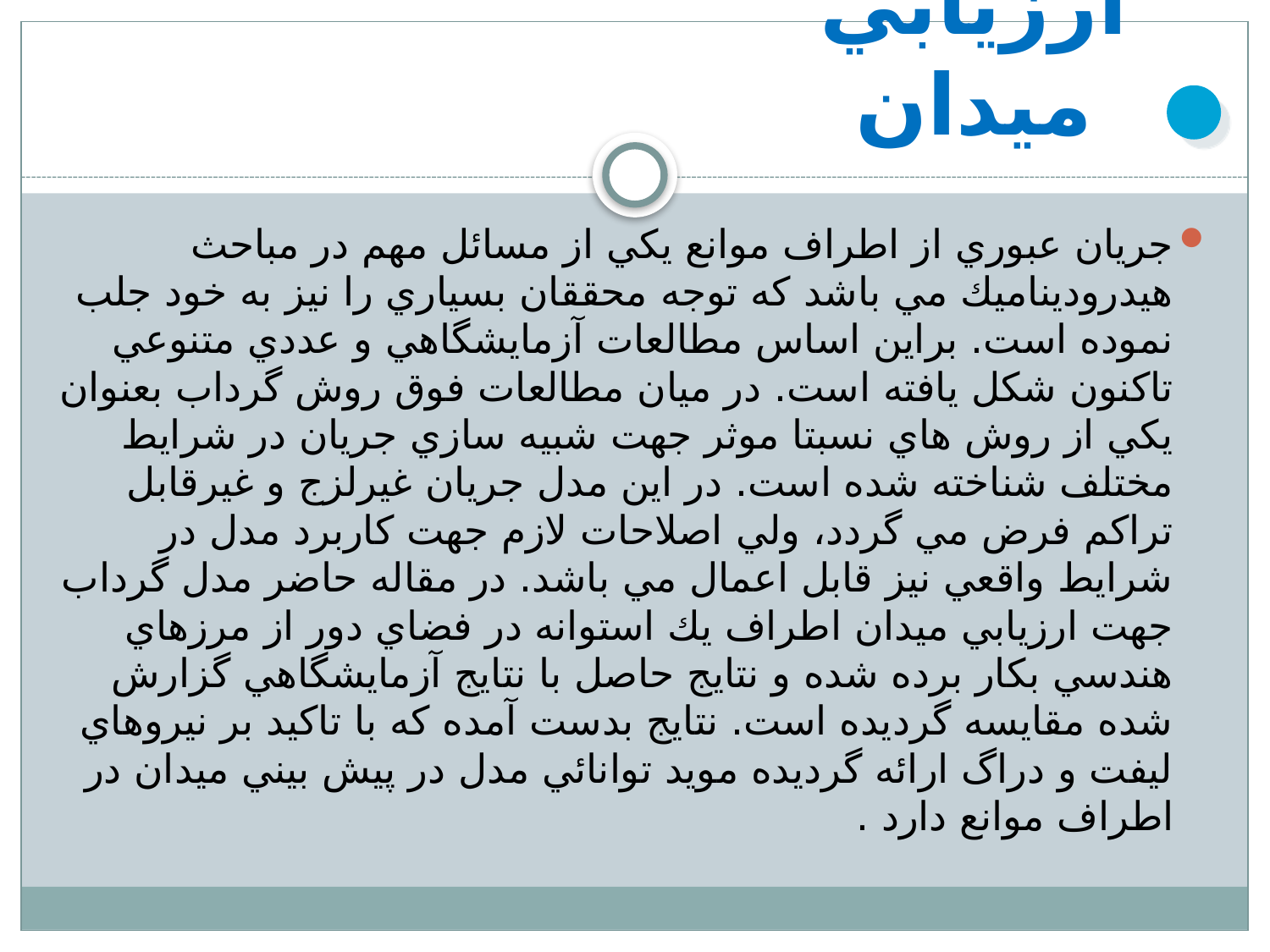

# ارزيابي ميدان

جريان عبوري از اطراف موانع يكي از مسائل مهم در مباحث هيدروديناميك مي باشد كه توجه محققان بسياري را نيز به خود جلب نموده است. براين اساس مطالعات آزمايشگاهي و عددي متنوعي تاكنون شكل يافته است. در ميان مطالعات فوق روش گرداب بعنوان يكي از روش هاي نسبتا موثر جهت شبيه سازي جريان در شرايط مختلف شناخته شده است. در اين مدل جريان غيرلزج و غيرقابل تراكم فرض مي گردد، ولي اصلاحات لازم جهت كاربرد مدل در شرايط واقعي نيز قابل اعمال مي باشد. در مقاله حاضر مدل گرداب جهت ارزيابي ميدان اطراف يك استوانه در فضاي دور از مرزهاي هندسي بكار برده شده و نتايج حاصل با نتايج آزمايشگاهي گزارش شده مقايسه گرديده است. نتايج بدست آمده كه با تاكيد بر نيروهاي ليفت و دراگ ارائه گرديده مويد توانائي مدل در پيش بيني ميدان در اطراف موانع دارد .